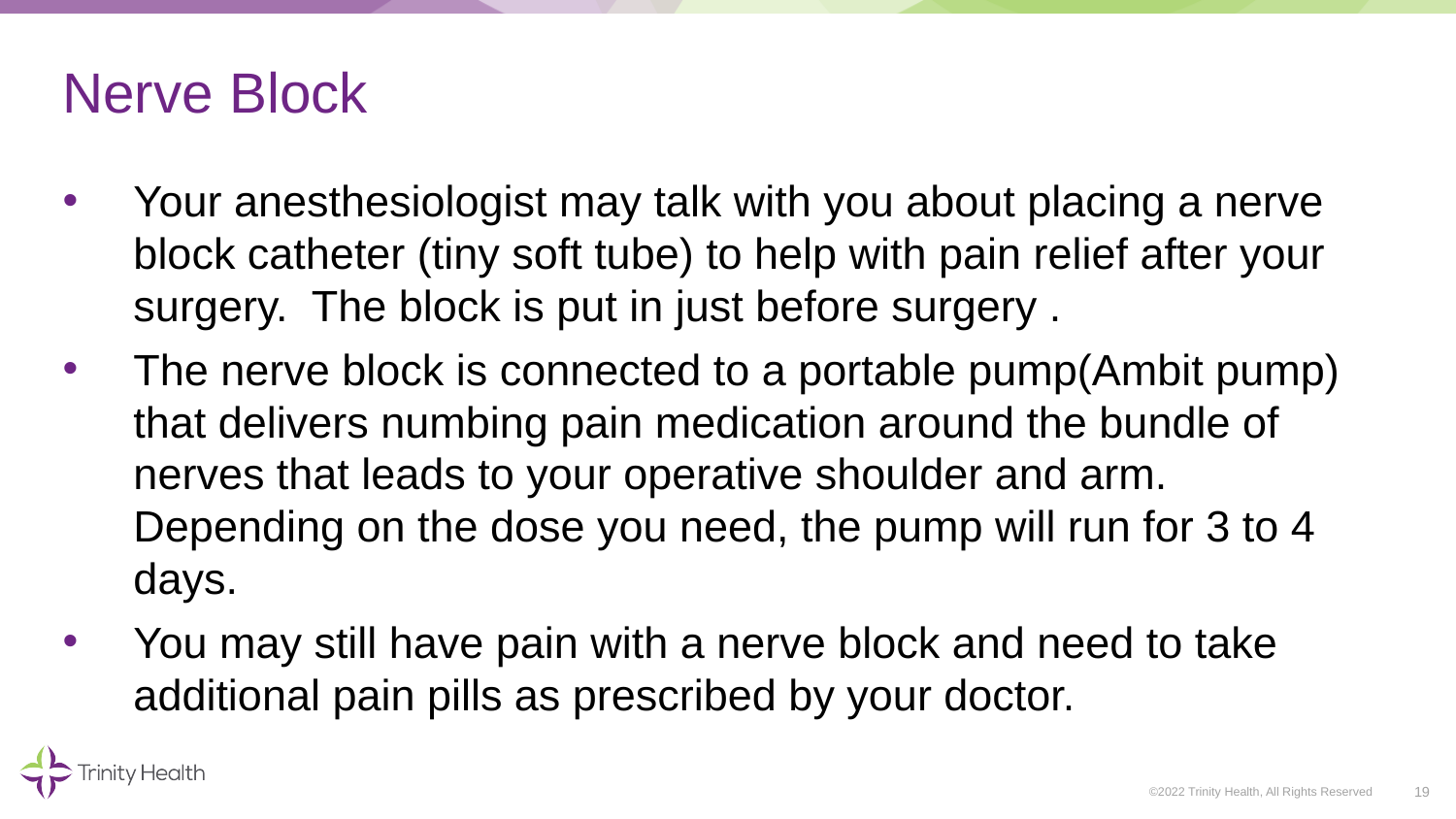

# Nerve Block
Your anesthesiologist may talk with you about placing a nerve block catheter (tiny soft tube) to help with pain relief after your surgery.  The block is put in just before surgery .
The nerve block is connected to a portable pump(Ambit pump) that delivers numbing pain medication around the bundle of nerves that leads to your operative shoulder and arm.  Depending on the dose you need, the pump will run for 3 to 4 days.
You may still have pain with a nerve block and need to take additional pain pills as prescribed by your doctor.

19
©2022 Trinity Health, All Rights Reserved